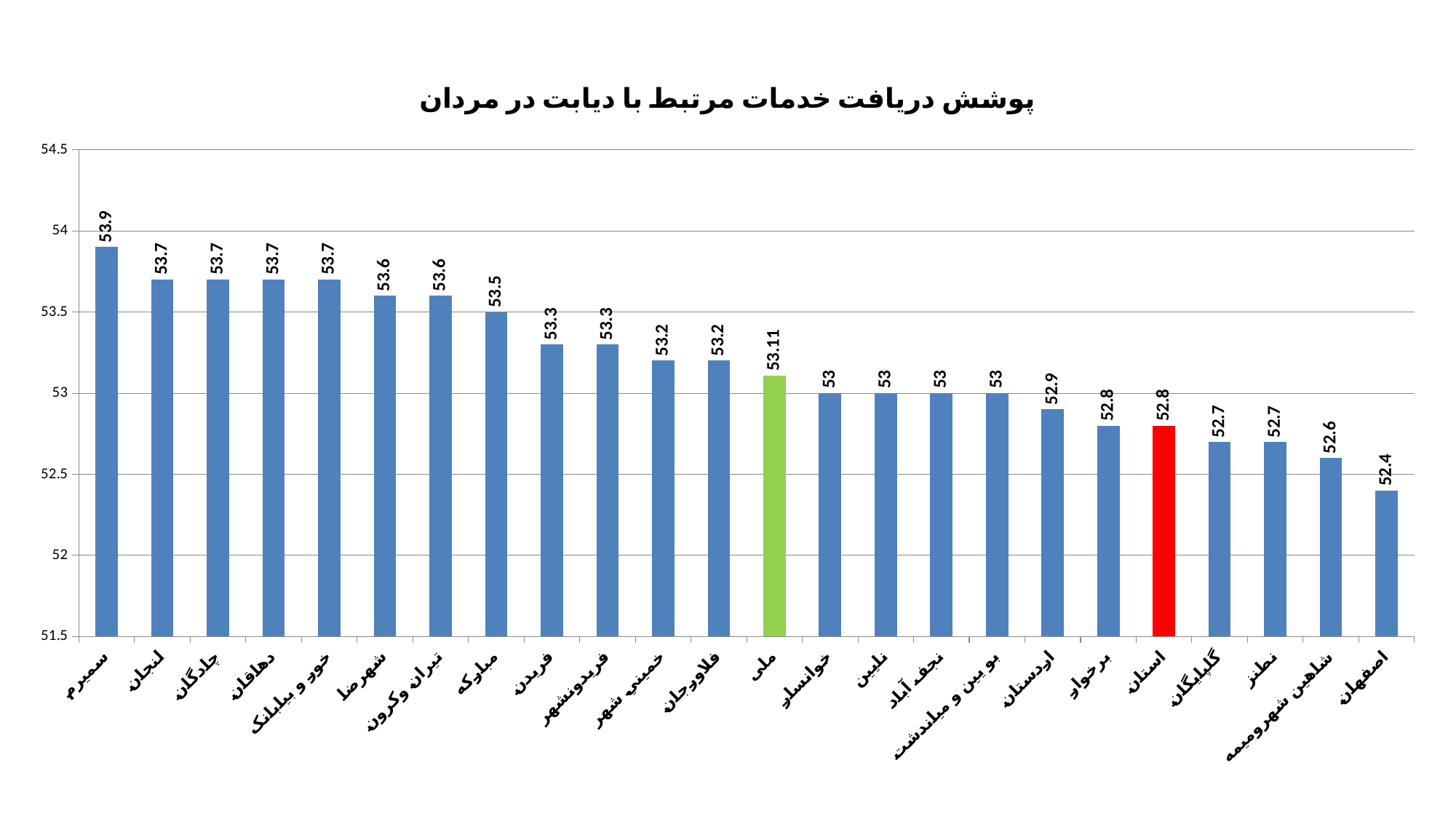

### Chart:

| Category | پوشش دریافت خدمات مرتبط با دیابت در مردان |
|---|---|
| سميرم | 53.9 |
| لنجان | 53.7 |
| چادگان | 53.7 |
| دهاقان | 53.7 |
| خور و بيابانک | 53.7 |
| شهرضا | 53.6 |
| تيران وکرون | 53.6 |
| مبارکه | 53.5 |
| فريدن | 53.3 |
| فريدونشهر | 53.3 |
| خميني شهر | 53.2 |
| فلاورجان | 53.2 |
| ملی | 53.11 |
| خوانسار | 53.0 |
| نايين | 53.0 |
| نجف آباد | 53.0 |
| بو يين و مياندشت | 53.0 |
| اردستان | 52.9 |
| برخوار | 52.8 |
| استان | 52.8 |
| گلپايگان | 52.7 |
| نطنز | 52.7 |
| شاهين شهروميمه | 52.6 |
| اصفهان | 52.4 |